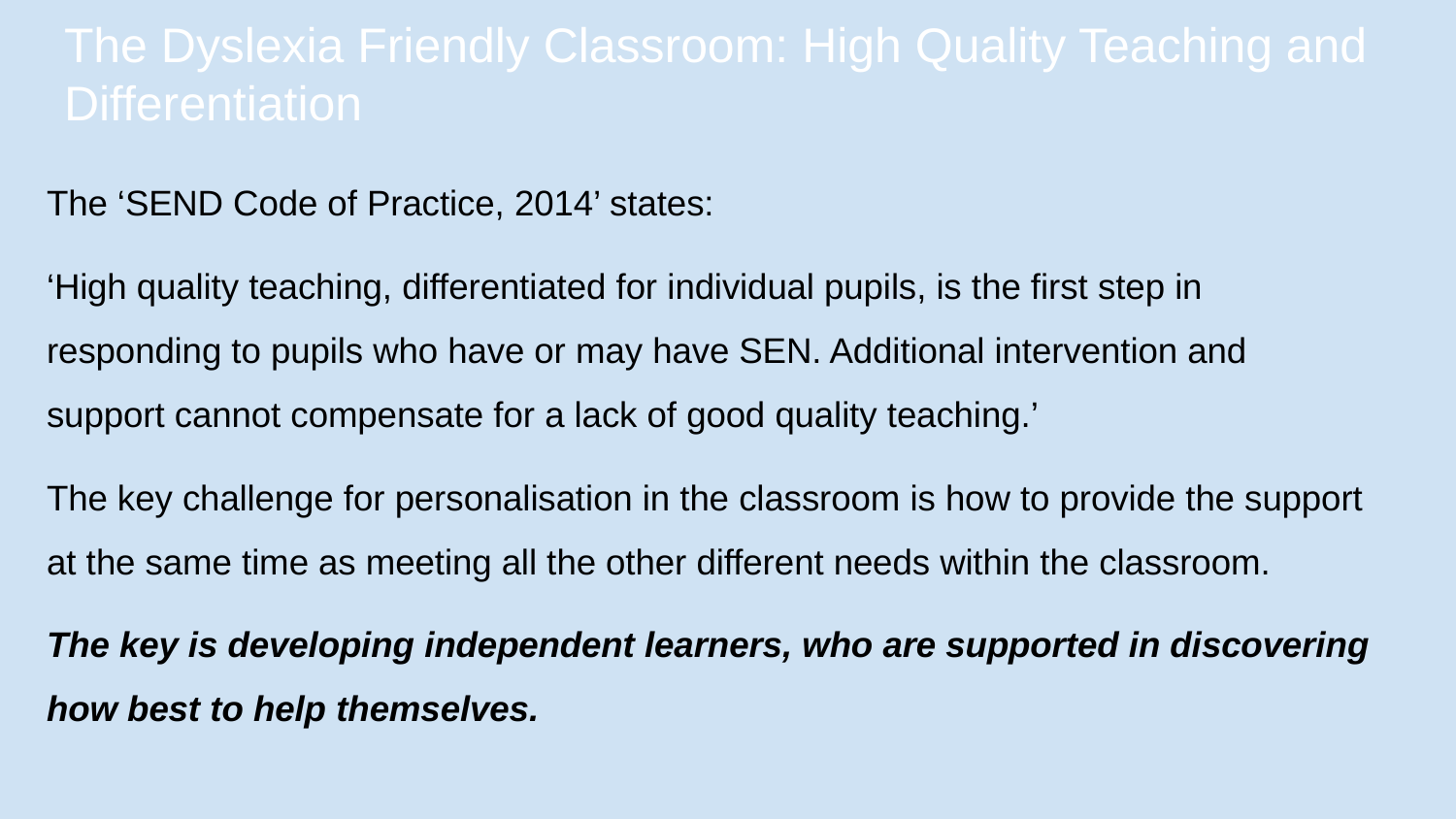

The Dyslexia Friendly Classroom: High Quality Teaching and Differentiation
The ‘SEND Code of Practice, 2014’ states:
‘High quality teaching, differentiated for individual pupils, is the first step in responding to pupils who have or may have SEN. Additional intervention and support cannot compensate for a lack of good quality teaching.’
The key challenge for personalisation in the classroom is how to provide the support at the same time as meeting all the other different needs within the classroom.
The key is developing independent learners, who are supported in discovering how best to help themselves.